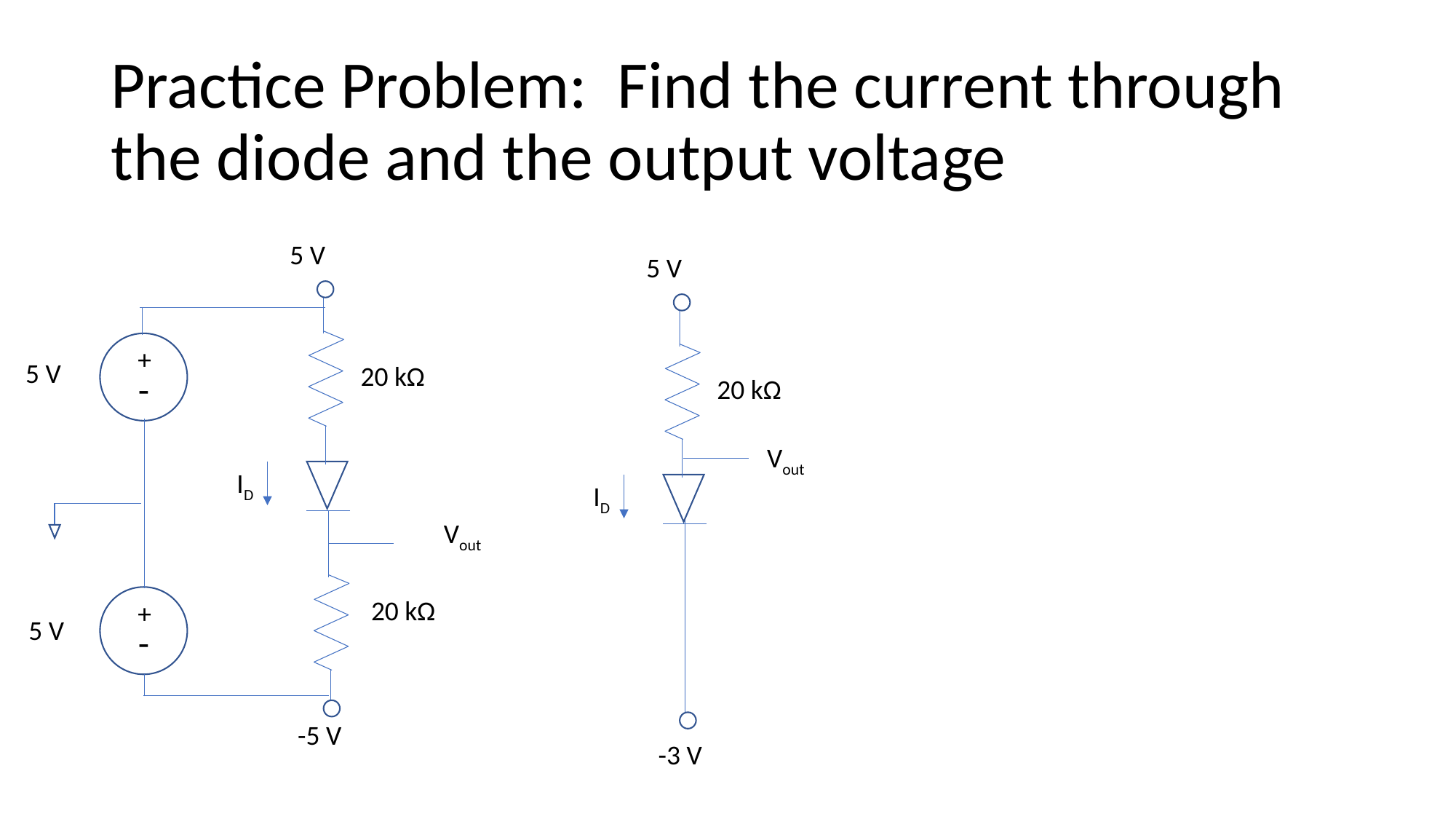

# Practice Problem:  Find the current through the diode and the output voltage
5 V

20 kΩ
ID

Vout
20 kΩ

-5 V
5 V

20 kΩ
Vout
ID

-3 V

+
-
5 V

+
-
5 V